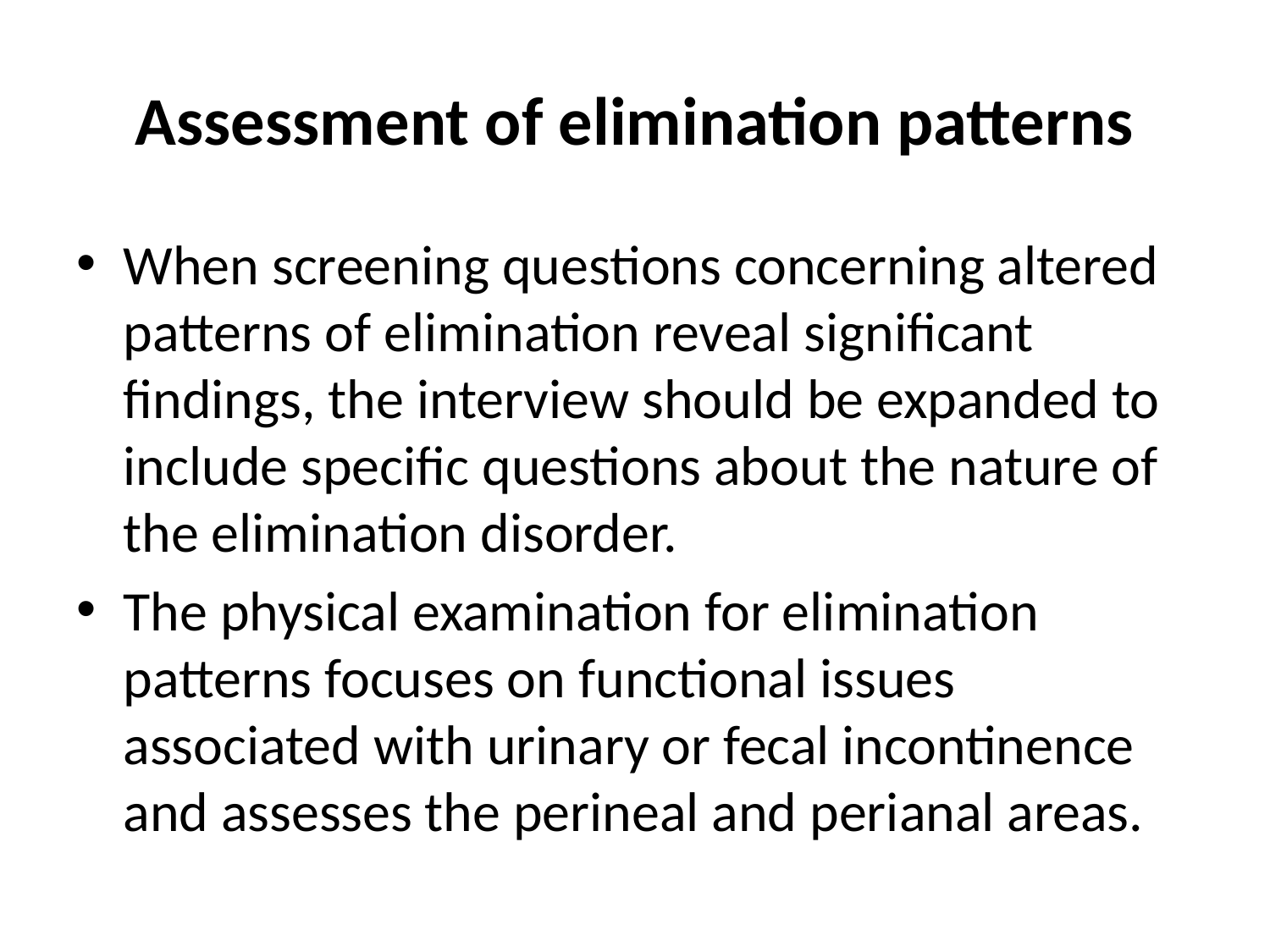

# Assessment of elimination patterns
When screening questions concerning altered patterns of elimination reveal significant findings, the interview should be expanded to include specific questions about the nature of the elimination disorder.
The physical examination for elimination patterns focuses on functional issues associated with urinary or fecal incontinence and assesses the perineal and perianal areas.